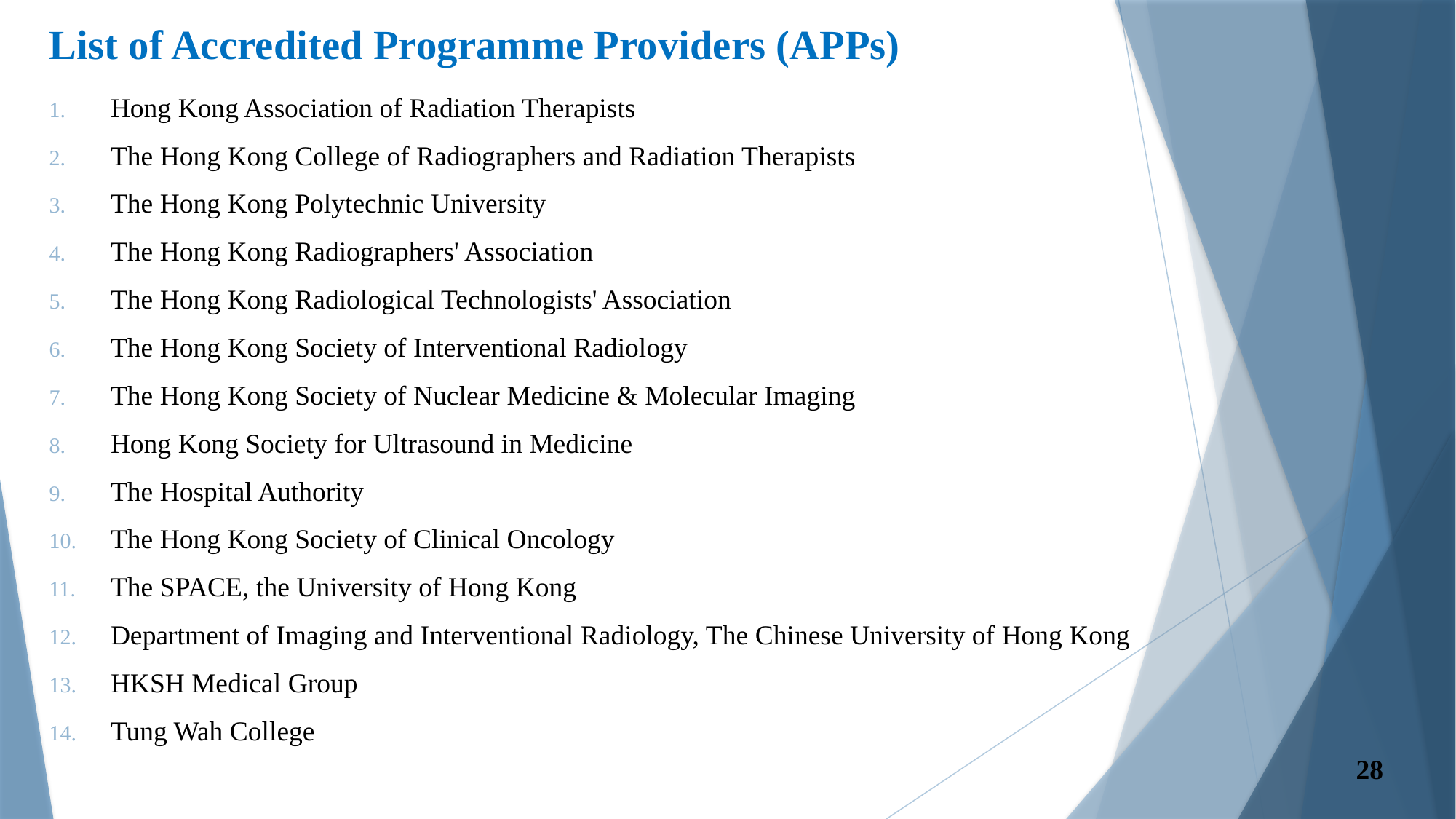

# List of Accredited Programme Providers (APPs)
Hong Kong Association of Radiation Therapists
The Hong Kong College of Radiographers and Radiation Therapists
The Hong Kong Polytechnic University
The Hong Kong Radiographers' Association
The Hong Kong Radiological Technologists' Association
The Hong Kong Society of Interventional Radiology
The Hong Kong Society of Nuclear Medicine & Molecular Imaging
Hong Kong Society for Ultrasound in Medicine
The Hospital Authority
The Hong Kong Society of Clinical Oncology
The SPACE, the University of Hong Kong
Department of Imaging and Interventional Radiology, The Chinese University of Hong Kong
HKSH Medical Group
Tung Wah College

28